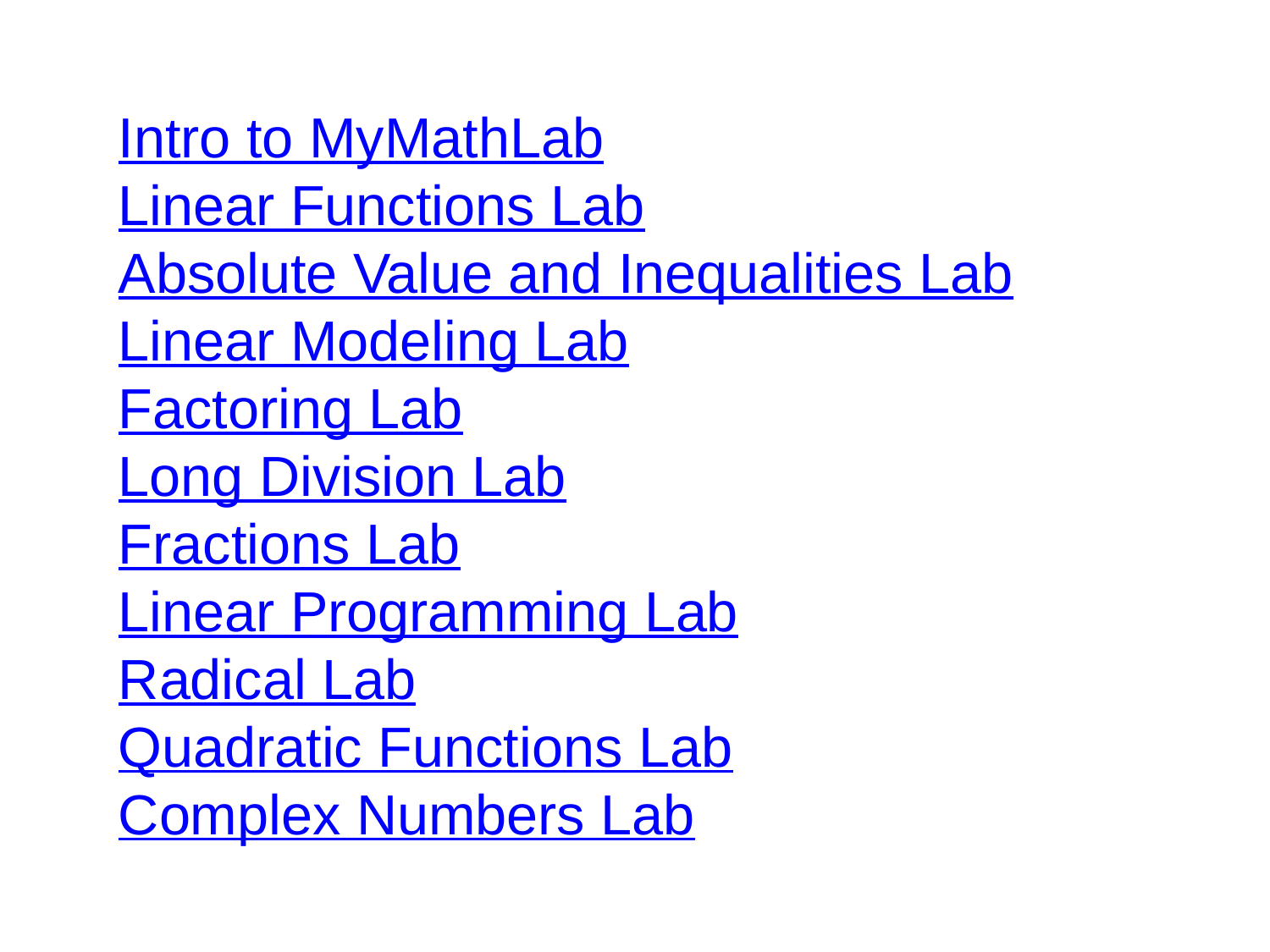

Intro to MyMathLab
Linear Functions Lab
Absolute Value and Inequalities Lab
Linear Modeling Lab
Factoring Lab
Long Division Lab
Fractions Lab
Linear Programming Lab
Radical Lab
Quadratic Functions Lab
Complex Numbers Lab